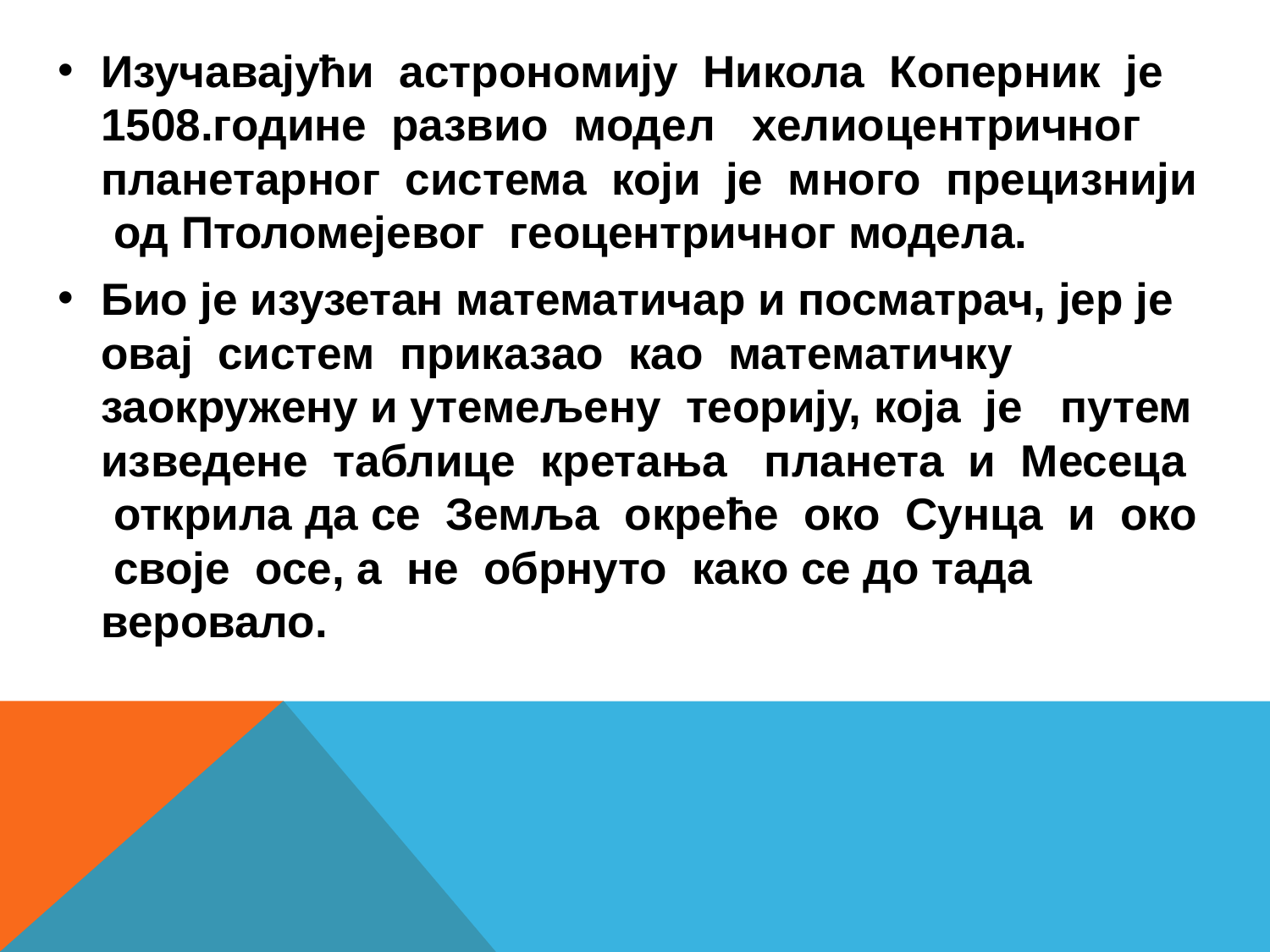

Изучавајући  астрономију  Никола  Коперник  је  1508.године  развио  модел   хелиоцентричног планетарног  система  који  је  много  прецизнији  од Птоломејевог  геоцентричног модела.
Био је изузетан математичар и посматрач, јер је овај  систем  приказао  као  математичку  заокружену и утемељену  теорију, која  је   путем изведене  таблице  кретања   планета  и  Месеца   открила да се  Земља  окреће  око  Сунца  и  око  своје  осе, а  не  обрнуто  како се до тада веровало.